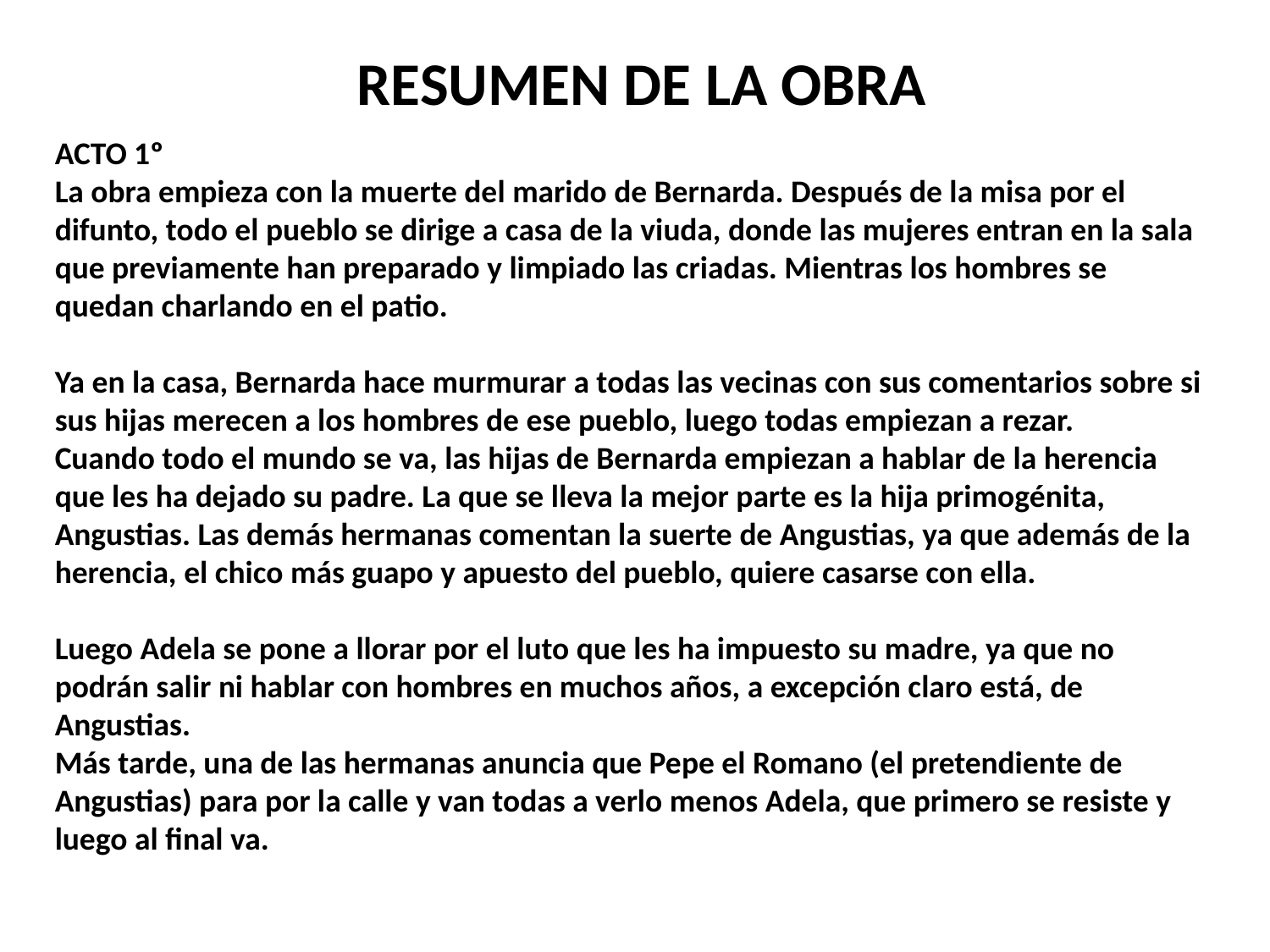

# RESUMEN DE LA OBRA
ACTO 1º
La obra empieza con la muerte del marido de Bernarda. Después de la misa por el difunto, todo el pueblo se dirige a casa de la viuda, donde las mujeres entran en la sala que previamente han preparado y limpiado las criadas. Mientras los hombres se quedan charlando en el patio.

Ya en la casa, Bernarda hace murmurar a todas las vecinas con sus comentarios sobre si sus hijas merecen a los hombres de ese pueblo, luego todas empiezan a rezar.
Cuando todo el mundo se va, las hijas de Bernarda empiezan a hablar de la herencia que les ha dejado su padre. La que se lleva la mejor parte es la hija primogénita, Angustias. Las demás hermanas comentan la suerte de Angustias, ya que además de la herencia, el chico más guapo y apuesto del pueblo, quiere casarse con ella.

Luego Adela se pone a llorar por el luto que les ha impuesto su madre, ya que no podrán salir ni hablar con hombres en muchos años, a excepción claro está, de Angustias.
Más tarde, una de las hermanas anuncia que Pepe el Romano (el pretendiente de Angustias) para por la calle y van todas a verlo menos Adela, que primero se resiste y luego al final va.